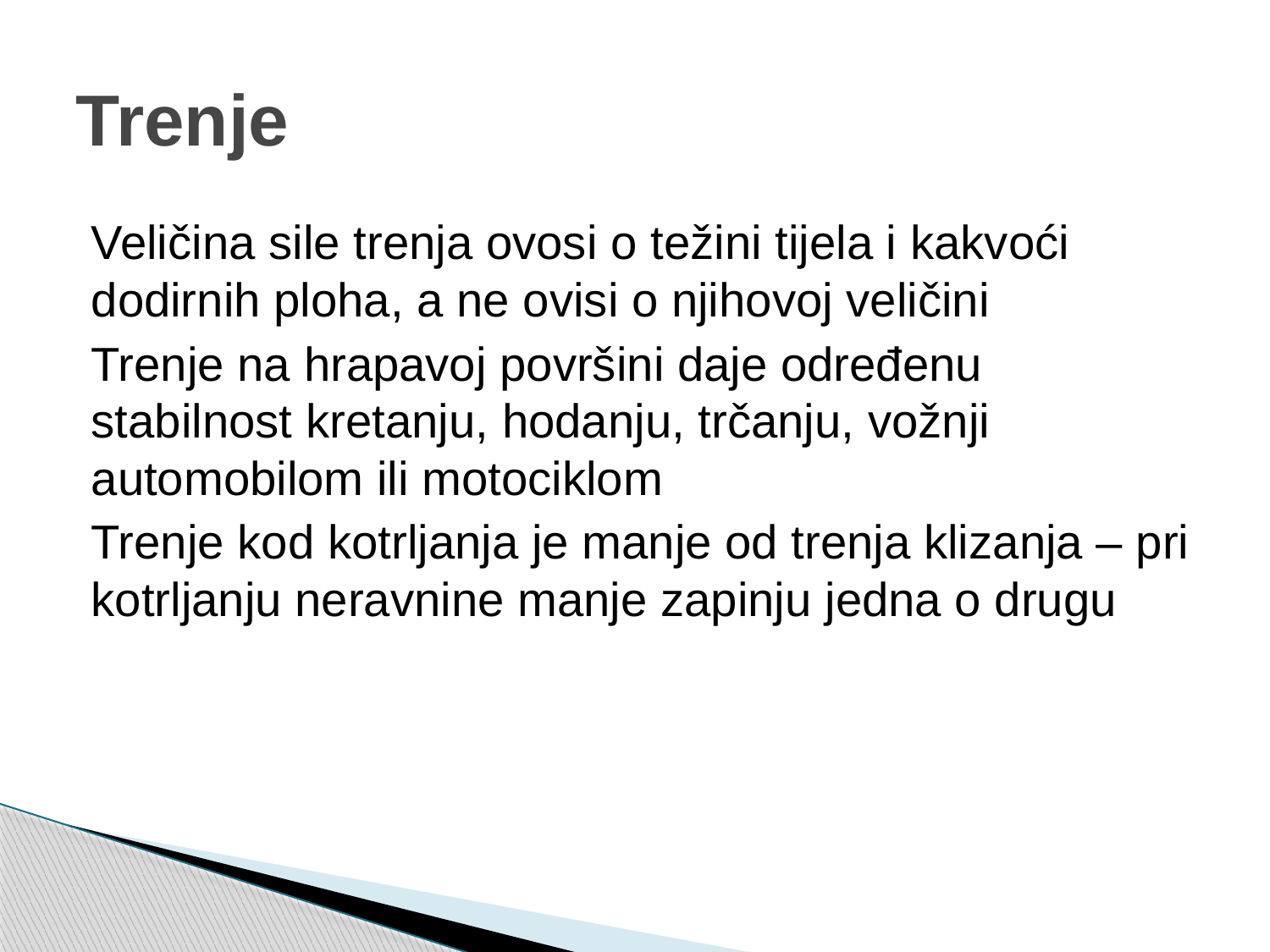

# Trenje
Veličina sile trenja ovosi o težini tijela i kakvoći dodirnih ploha, a ne ovisi o njihovoj veličini
Trenje na hrapavoj površini daje određenu stabilnost kretanju, hodanju, trčanju, vožnji automobilom ili motociklom
Trenje kod kotrljanja je manje od trenja klizanja – pri kotrljanju neravnine manje zapinju jedna o drugu